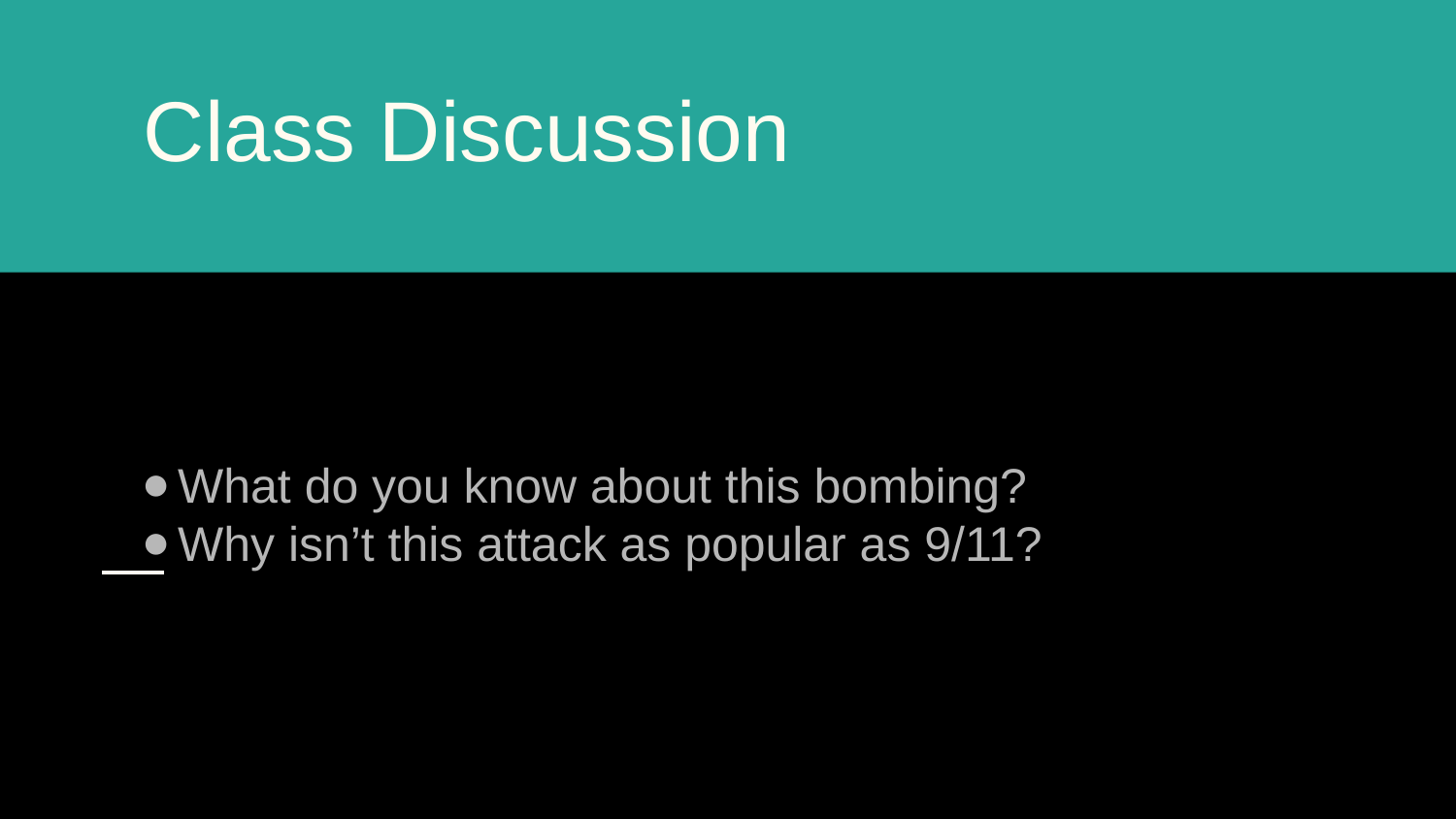

# Class Discussion
What do you know about this bombing?
Why isn’t this attack as popular as 9/11?